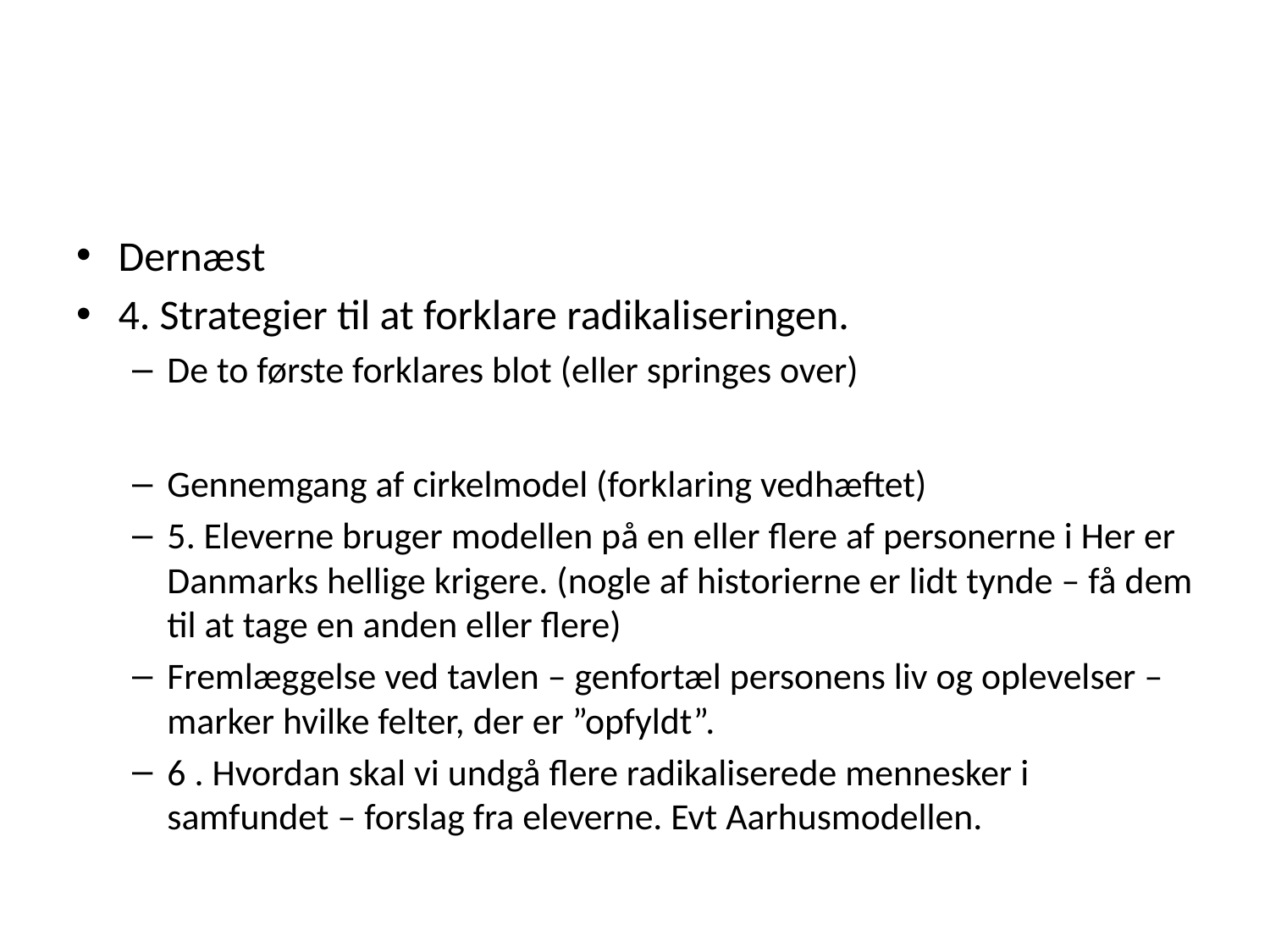

#
Dernæst
4. Strategier til at forklare radikaliseringen.
De to første forklares blot (eller springes over)

Gennemgang af cirkelmodel (forklaring vedhæftet)
5. Eleverne bruger modellen på en eller flere af personerne i Her er Danmarks hellige krigere. (nogle af historierne er lidt tynde – få dem til at tage en anden eller flere)
Fremlæggelse ved tavlen – genfortæl personens liv og oplevelser – marker hvilke felter, der er ”opfyldt”.
6 . Hvordan skal vi undgå flere radikaliserede mennesker i samfundet – forslag fra eleverne. Evt Aarhusmodellen.